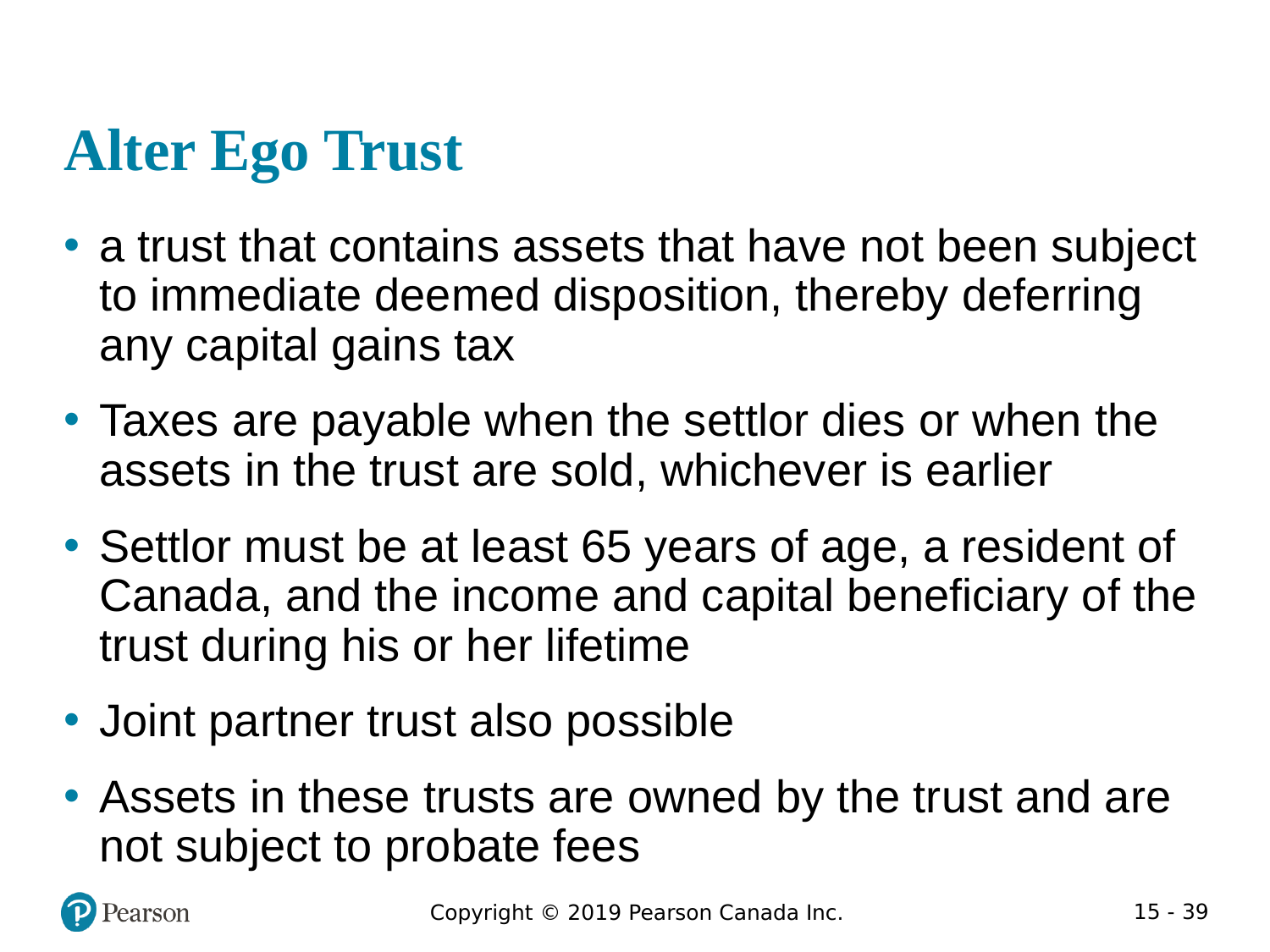

# Alter Ego Trust
a trust that contains assets that have not been subject to immediate deemed disposition, thereby deferring any capital gains tax
Taxes are payable when the settlor dies or when the assets in the trust are sold, whichever is earlier
Settlor must be at least 65 years of age, a resident of Canada, and the income and capital beneficiary of the trust during his or her lifetime
Joint partner trust also possible
Assets in these trusts are owned by the trust and are not subject to probate fees